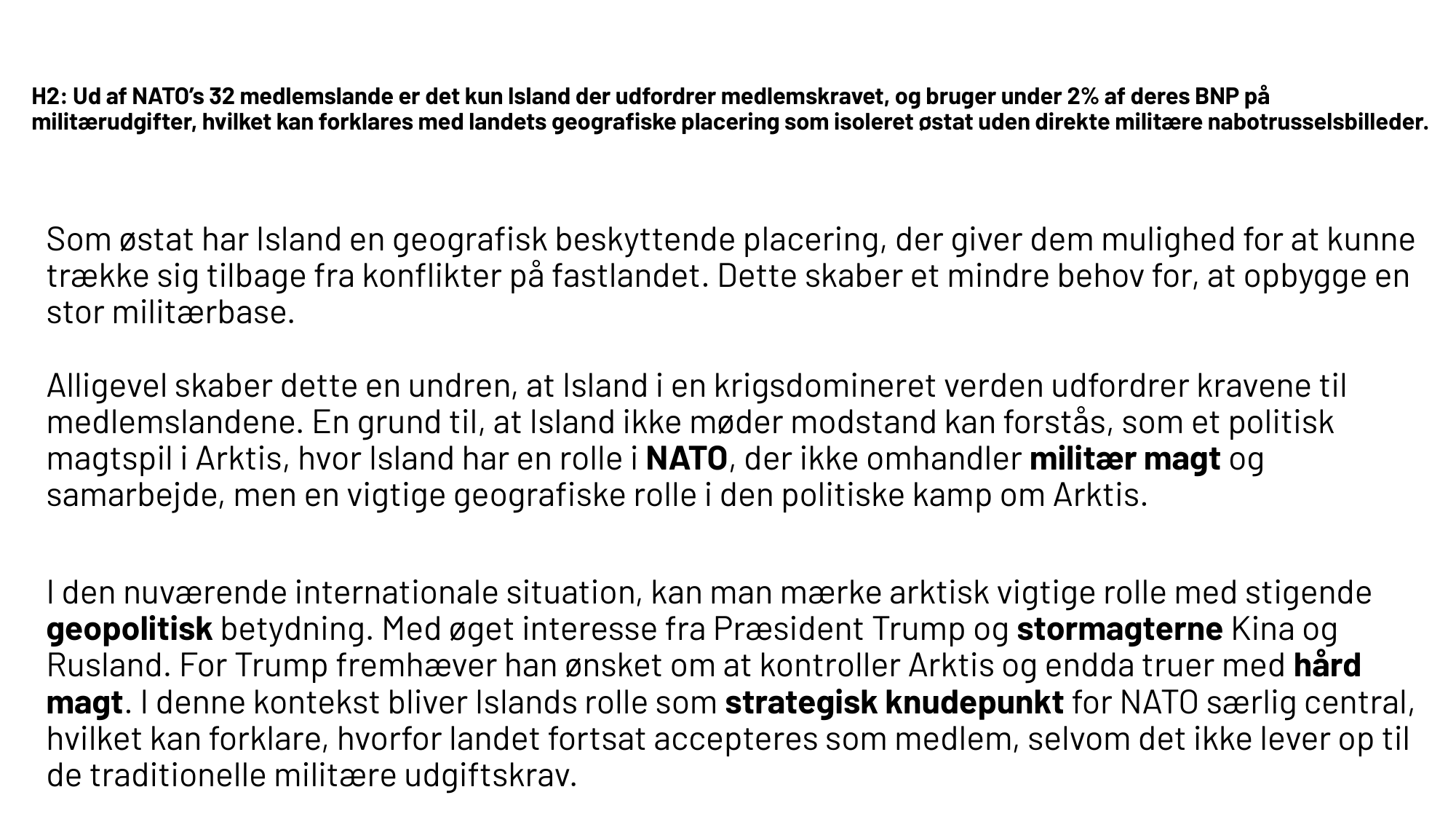

# H2: Ud af NATO’s 32 medlemslande er det kun Island der udfordrer medlemskravet, og bruger under 2% af deres BNP på militærudgifter, hvilket kan forklares med landets geografiske placering som isoleret østat uden direkte militære nabotrusselsbilleder.
Som østat har Island en geografisk beskyttende placering, der giver dem mulighed for at kunne trække sig tilbage fra konflikter på fastlandet. Dette skaber et mindre behov for, at opbygge en stor militærbase.
Alligevel skaber dette en undren, at Island i en krigsdomineret verden udfordrer kravene til medlemslandene. En grund til, at Island ikke møder modstand kan forstås, som et politisk magtspil i Arktis, hvor Island har en rolle i NATO, der ikke omhandler militær magt og samarbejde, men en vigtige geografiske rolle i den politiske kamp om Arktis.

I den nuværende internationale situation, kan man mærke arktisk vigtige rolle med stigende geopolitisk betydning. Med øget interesse fra Præsident Trump og stormagterne Kina og Rusland. For Trump fremhæver han ønsket om at kontroller Arktis og endda truer med hård magt. I denne kontekst bliver Islands rolle som strategisk knudepunkt for NATO særlig central, hvilket kan forklare, hvorfor landet fortsat accepteres som medlem, selvom det ikke lever op til de traditionelle militære udgiftskrav.